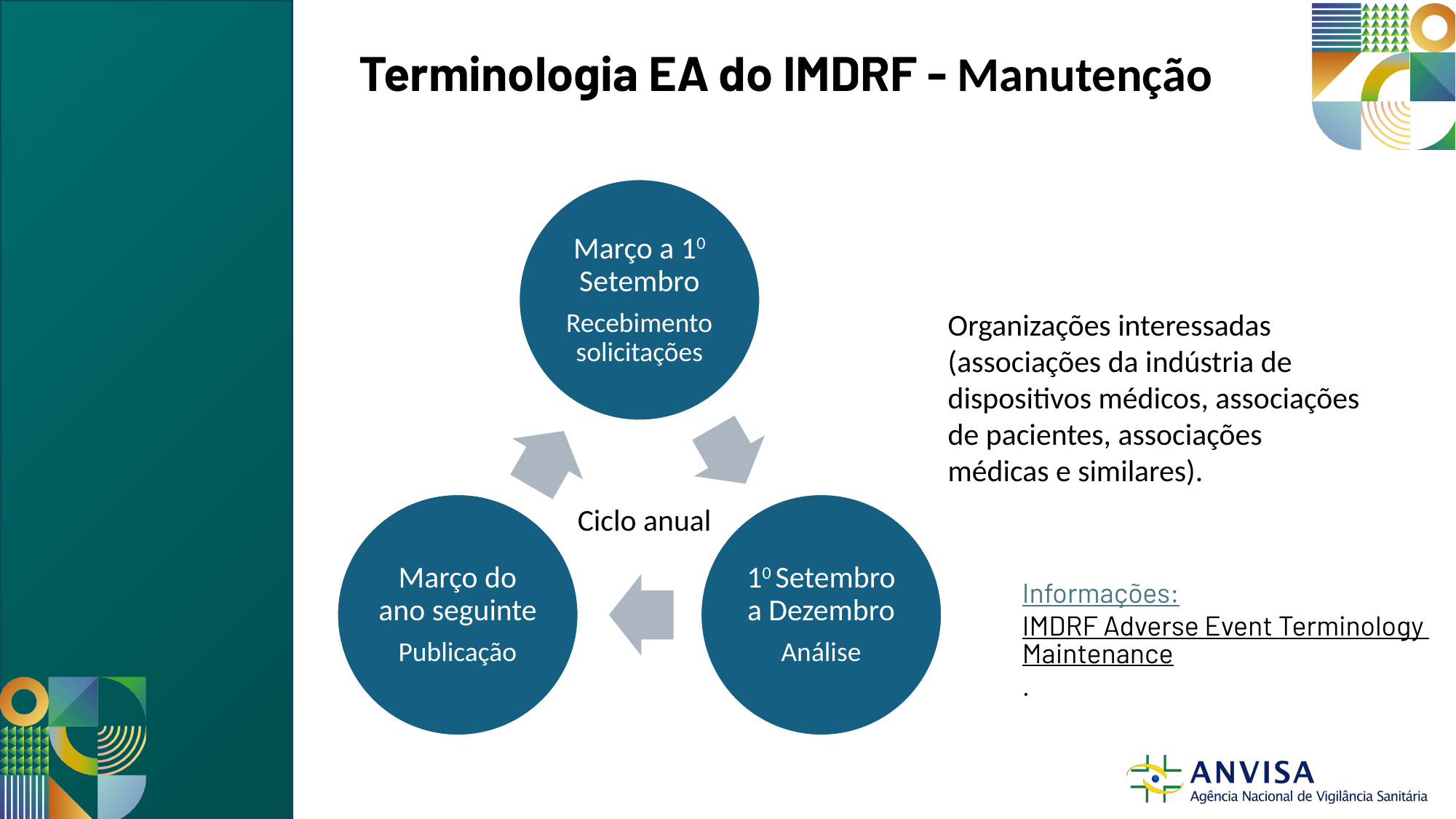

Terminologia EA do IMDRF - Manutenção
Março a 10 Setembro
Recebimento solicitações

10 Setembro a Dezembro
Análise

Março do ano seguinte
Publicação

Ciclo anual
Organizações interessadas (associações da indústria de dispositivos médicos, associações de pacientes, associações médicas e similares).
Informações:
IMDRF Adverse Event Terminology Maintenance.